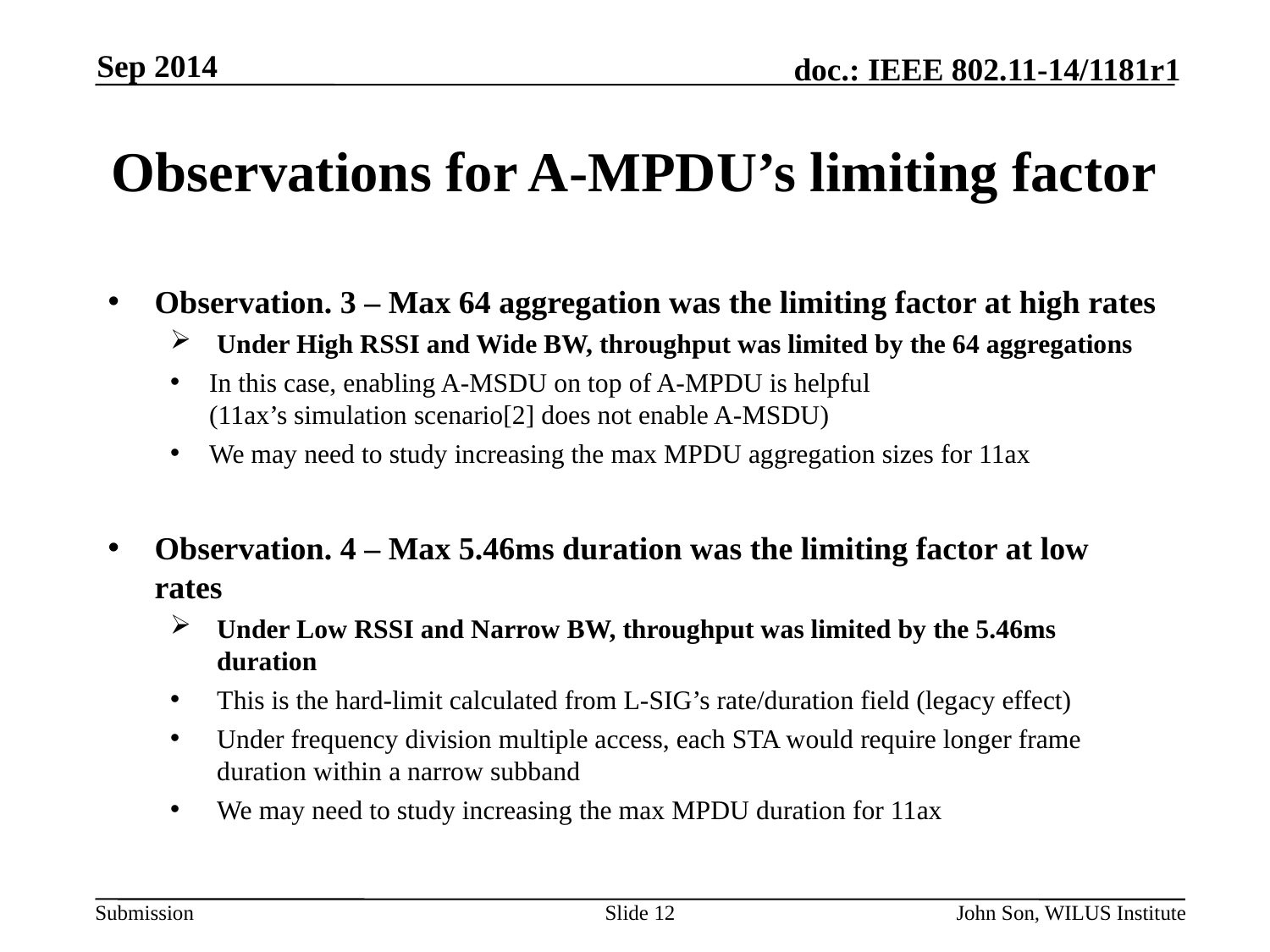

Sep 2014
# Observations for A-MPDU’s limiting factor
Observation. 3 – Max 64 aggregation was the limiting factor at high rates
Under High RSSI and Wide BW, throughput was limited by the 64 aggregations
In this case, enabling A-MSDU on top of A-MPDU is helpful
(11ax’s simulation scenario[2] does not enable A-MSDU)
We may need to study increasing the max MPDU aggregation sizes for 11ax

Observation. 4 – Max 5.46ms duration was the limiting factor at low rates
Under Low RSSI and Narrow BW, throughput was limited by the 5.46ms duration
This is the hard-limit calculated from L-SIG’s rate/duration field (legacy effect)
Under frequency division multiple access, each STA would require longer frame duration within a narrow subband
We may need to study increasing the max MPDU duration for 11ax

Slide 12
John Son, WILUS Institute